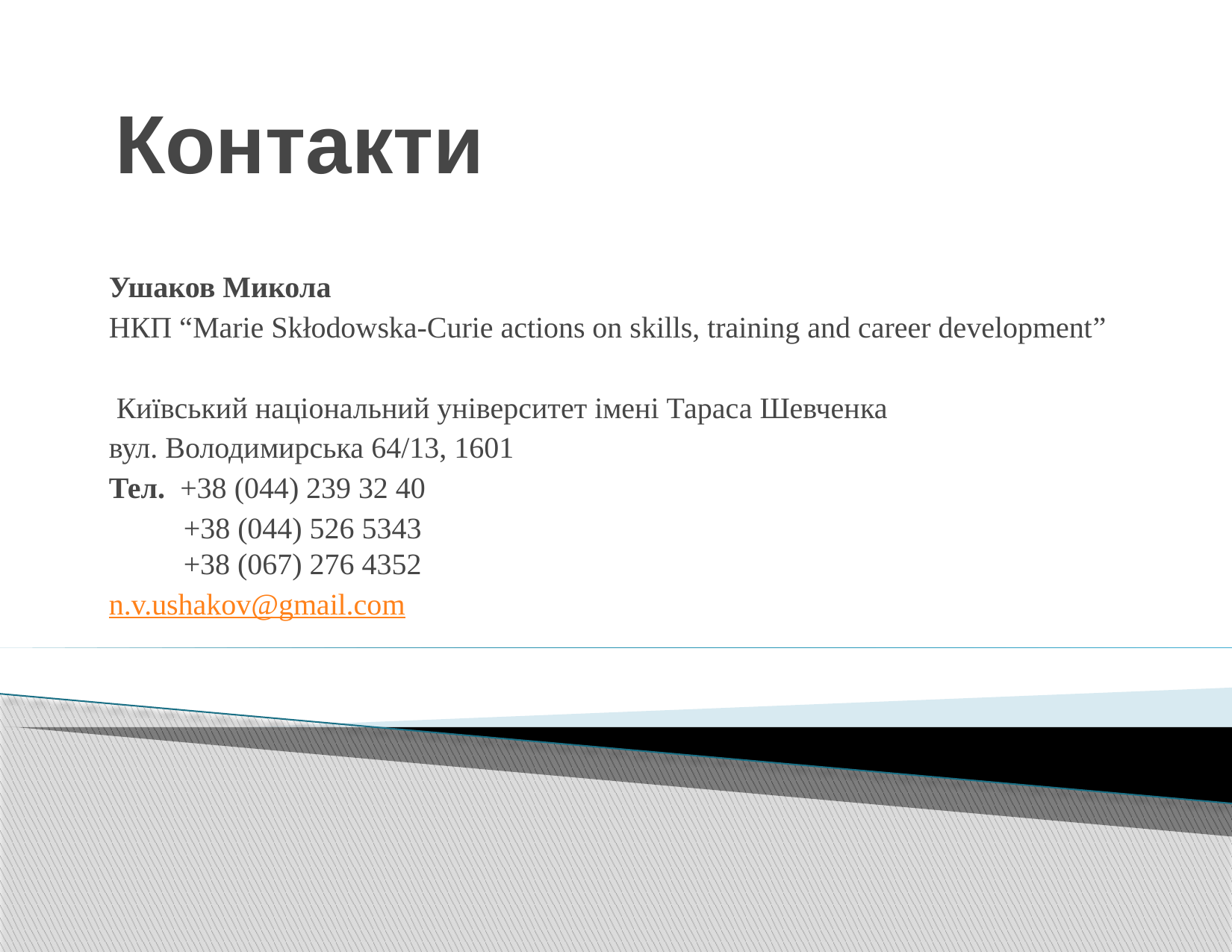

# Контакти
Ушаков Микола
НКП “Marie Skłodowska-Curie actions on skills, training and career development”

 Київський національний університет імені Тараса Шевченка
вул. Володимирська 64/13, 1601
Тел.  +38 (044) 239 32 40
          +38 (044) 526 5343 
          +38 (067) 276 4352
n.v.ushakov@gmail.com